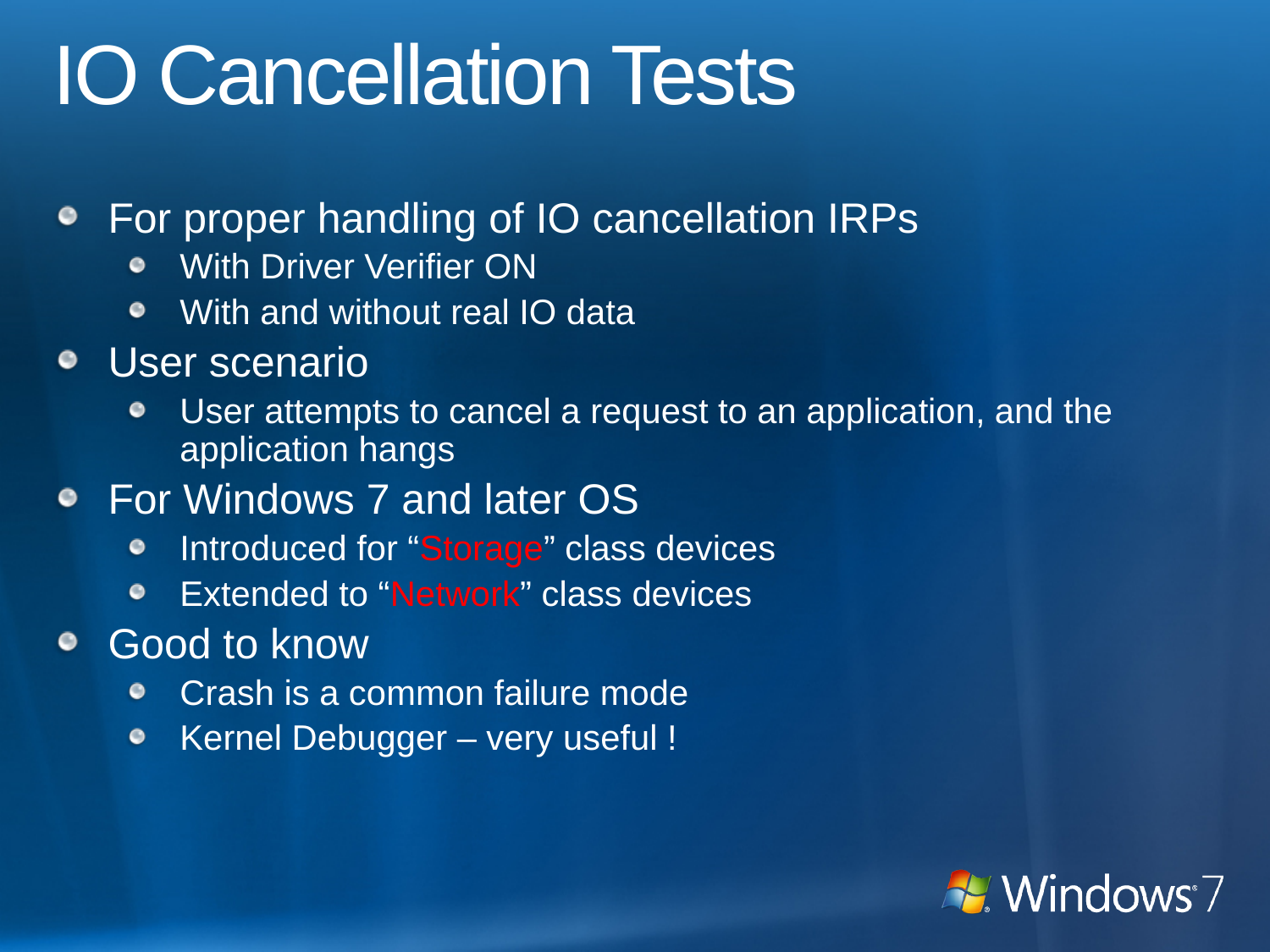

# IO Cancellation Tests
For proper handling of IO cancellation IRPs
With Driver Verifier ON
With and without real IO data
User scenario
User attempts to cancel a request to an application, and the application hangs
For Windows 7 and later OS
Introduced for “Storage” class devices
Extended to “Network” class devices
Good to know
Crash is a common failure mode
Kernel Debugger – very useful !